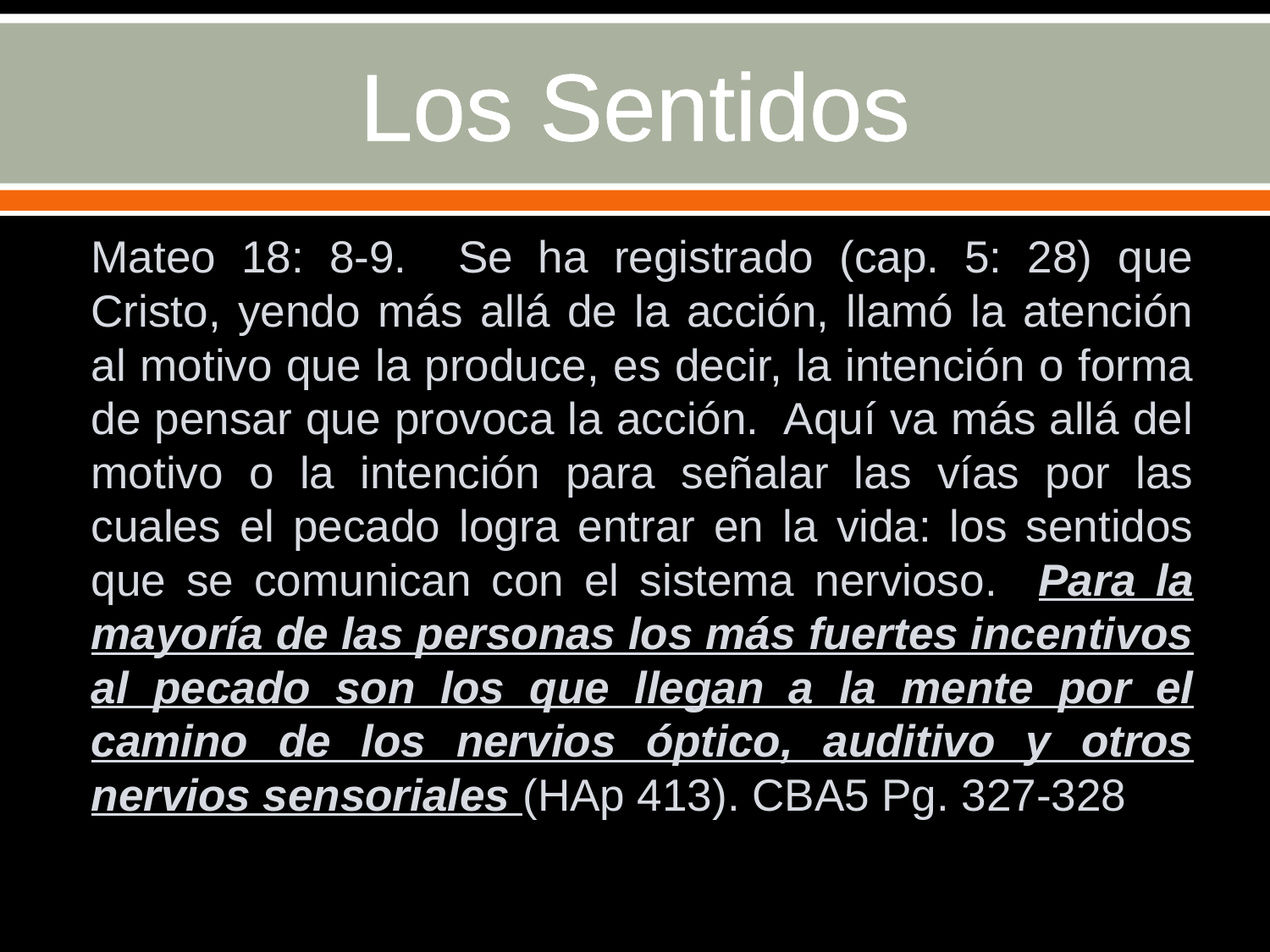

# Los Sentidos
Mateo 18: 8-9.  Se ha registrado (cap. 5: 28) que Cristo, yendo más allá de la acción, llamó la atención al motivo que la produce, es decir, la intención o forma de pensar que provoca la acción.  Aquí va más allá del motivo o la intención para señalar las vías por las cuales el pecado logra entrar en la vida: los sentidos que se comunican con el sistema nervioso.  Para la mayoría de las personas los más fuertes incentivos al pecado son los que llegan a la mente por el camino de los nervios óptico, auditivo y otros nervios sensoriales (HAp 413). CBA5 Pg. 327-328